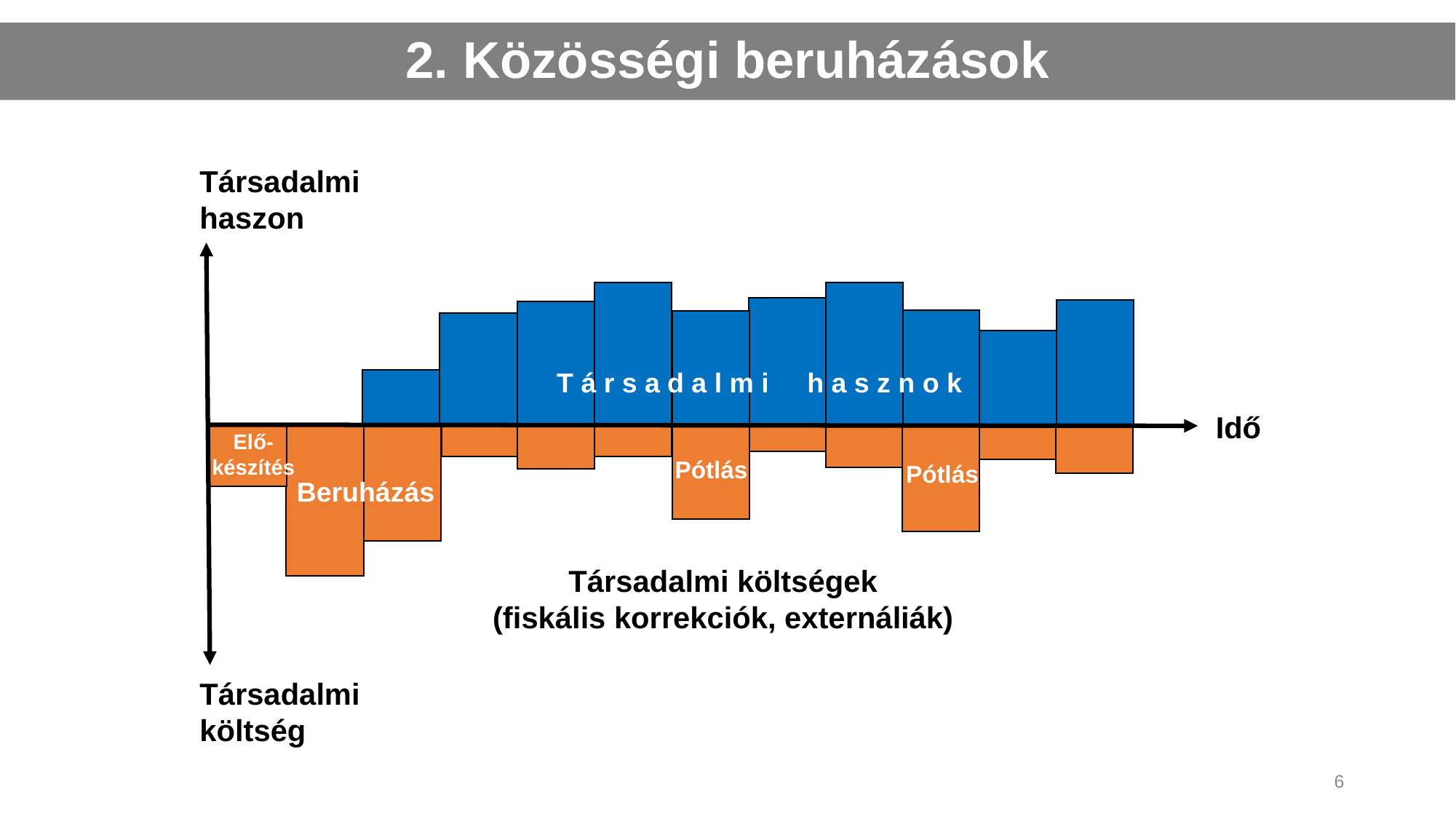

# 2. Közösségi beruházások
Társadalmi haszon

T á r s a d a l m i     h a s z n o k

Idő
Elő-
készítés

Pótlás
Pótlás
Beruházás
Társadalmi költségek
(fiskális korrekciók, externáliák)
Társadalmi
költség
6